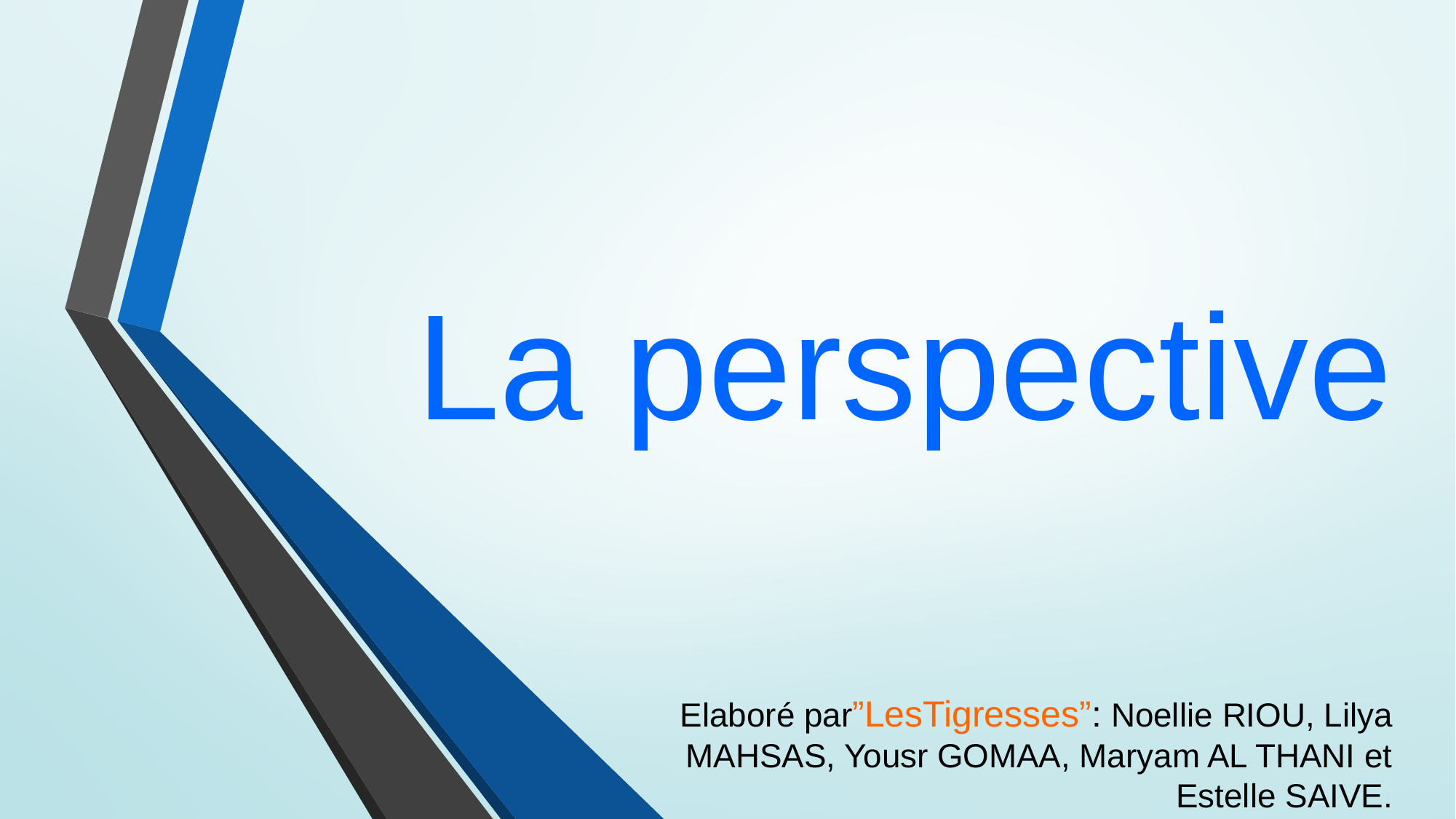

# La perspective
Elaboré par”LesTigresses”: Noellie RIOU, Lilya MAHSAS, Yousr GOMAA, Maryam AL THANI et Estelle SAIVE.